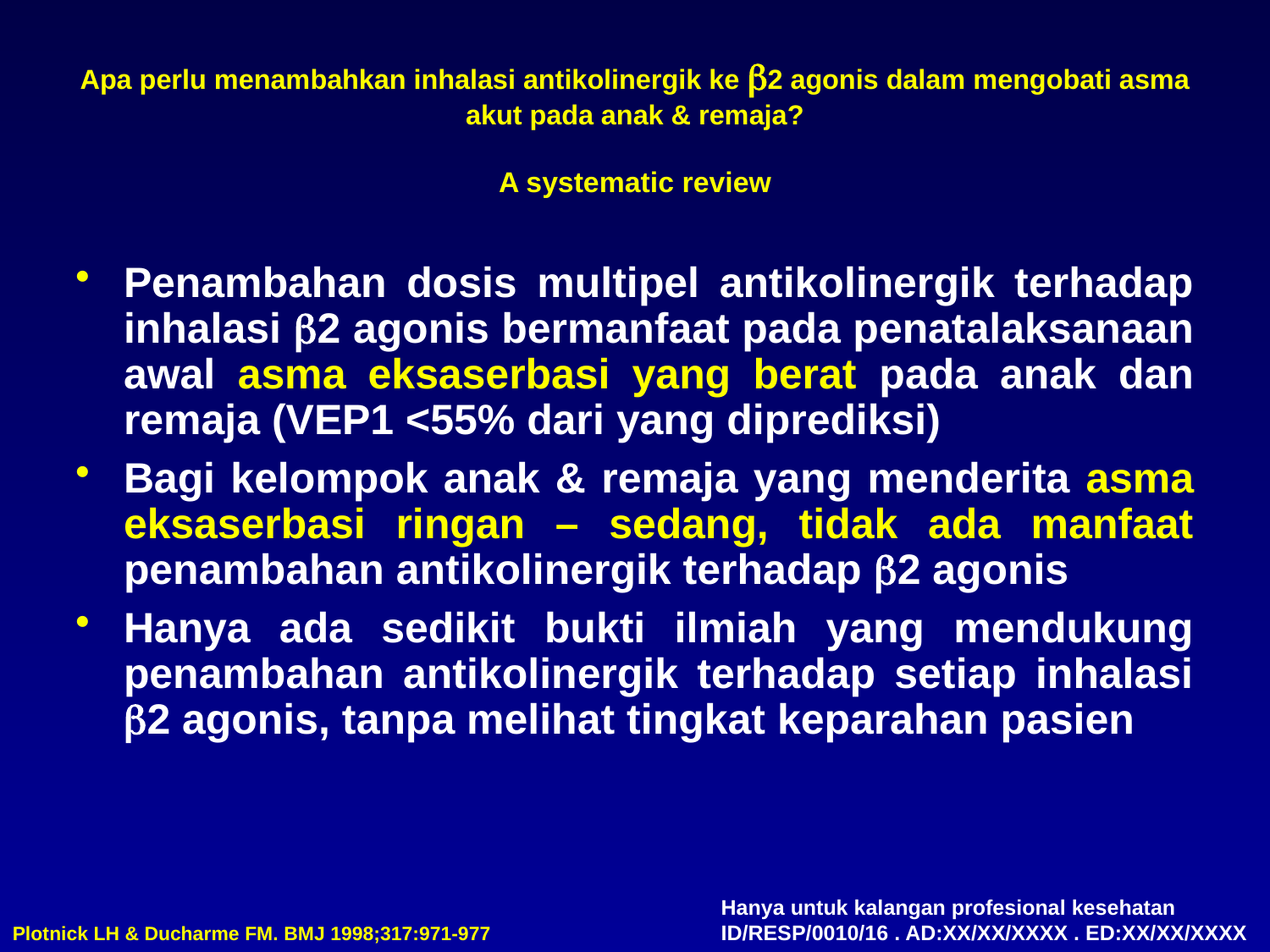

# Apa perlu menambahkan inhalasi antikolinergik ke β2 agonis dalam mengobati asma akut pada anak & remaja? A systematic review
Penambahan dosis multipel antikolinergik terhadap inhalasi β2 agonis bermanfaat pada penatalaksanaan awal asma eksaserbasi yang berat pada anak dan remaja (VEP1 <55% dari yang diprediksi)
Bagi kelompok anak & remaja yang menderita asma eksaserbasi ringan – sedang, tidak ada manfaat penambahan antikolinergik terhadap β2 agonis
Hanya ada sedikit bukti ilmiah yang mendukung penambahan antikolinergik terhadap setiap inhalasi β2 agonis, tanpa melihat tingkat keparahan pasien

Hanya untuk kalangan profesional kesehatan
ID/RESP/0010/16 . AD:XX/XX/XXXX . ED:XX/XX/XXXX
Plotnick LH & Ducharme FM. BMJ 1998;317:971-977